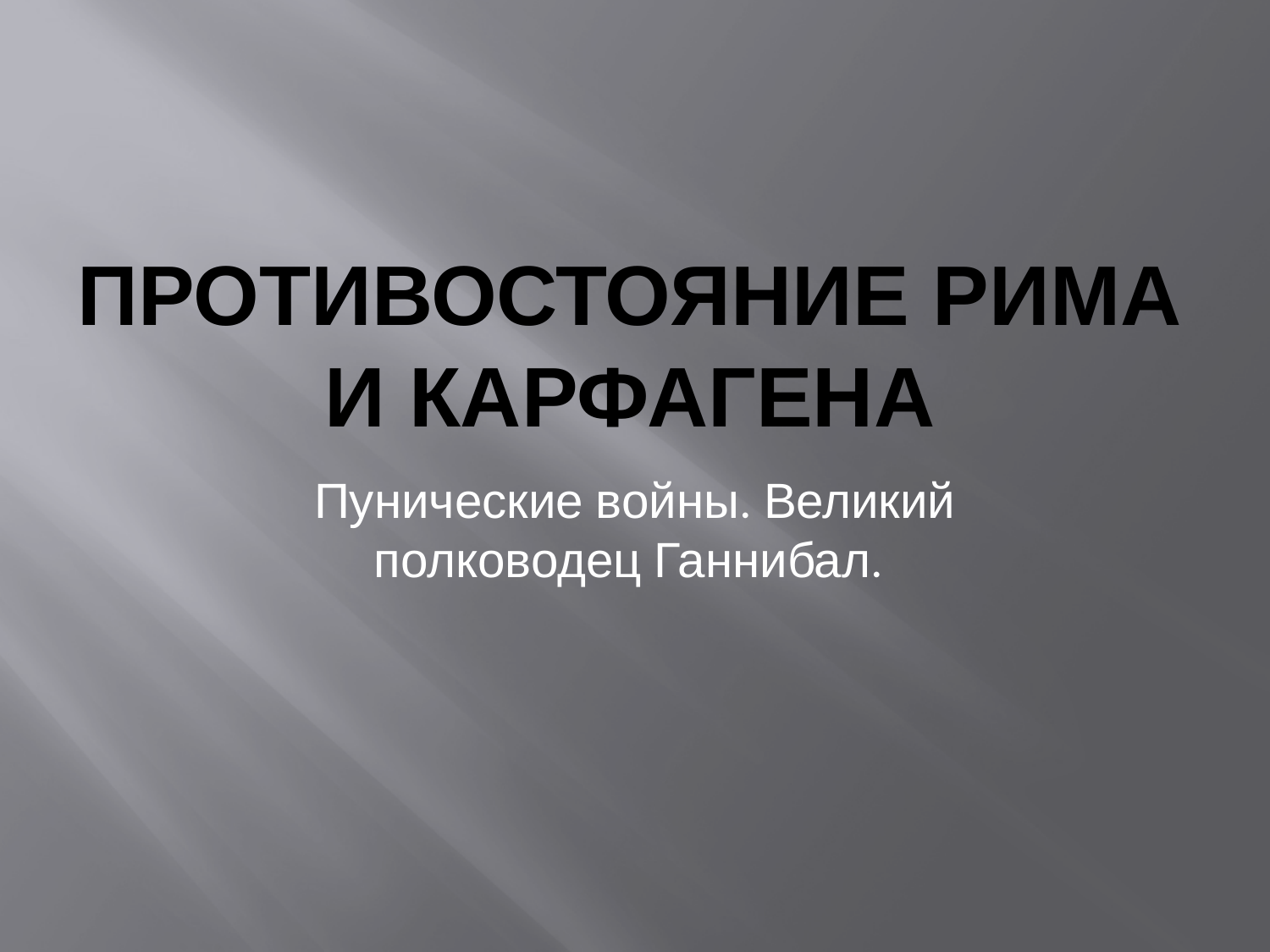

# Противостояние Рима и Карфагена
Пунические войны. Великий полководец Ганнибал.